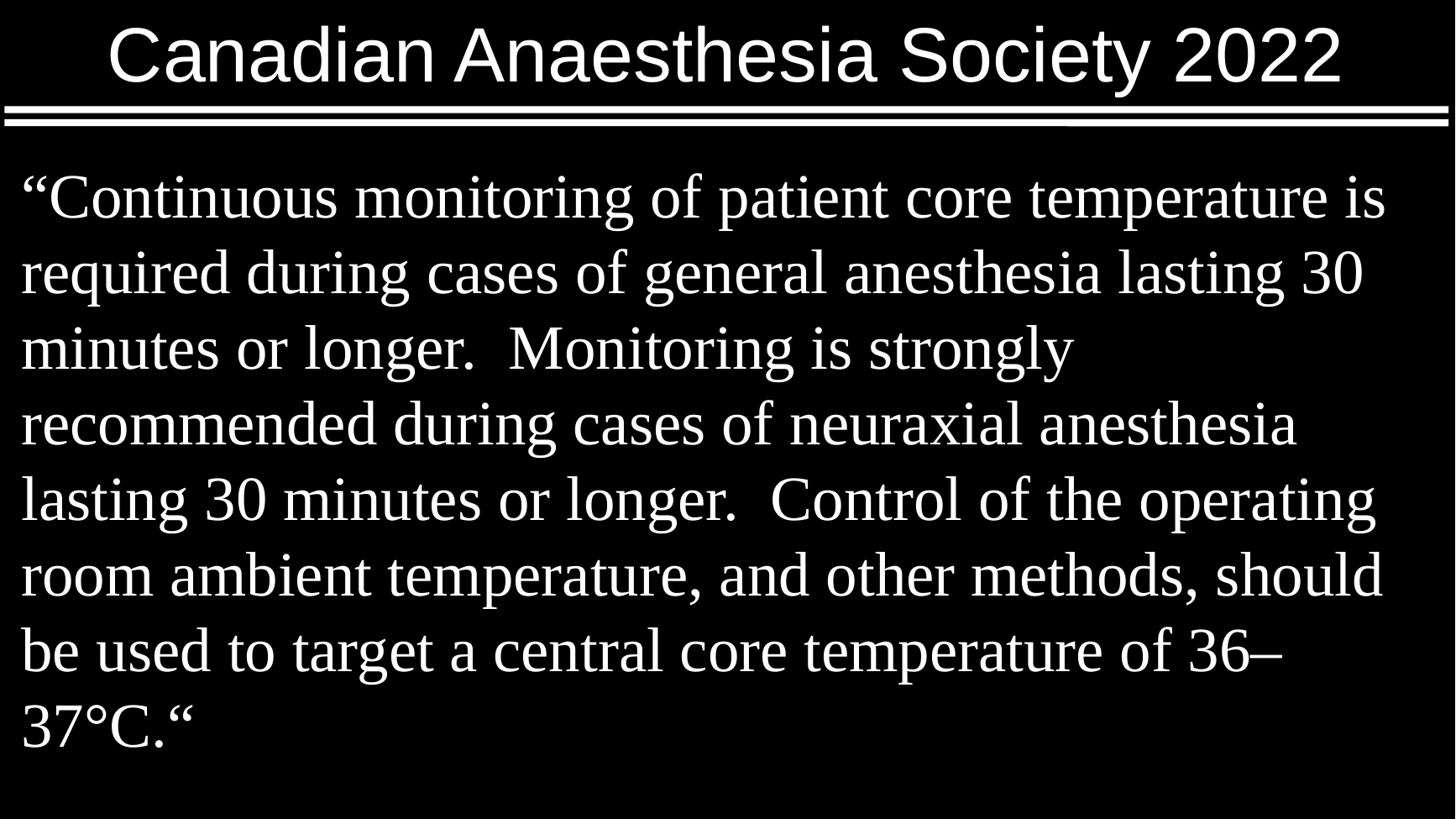

# Canadian Anaesthesia Society 2022
“Continuous monitoring of patient core temperature is required during cases of general anesthesia lasting 30 minutes or longer.  Monitoring is strongly recommended during cases of neuraxial anesthesia lasting 30 minutes or longer.  Control of the operating room ambient temperature, and other methods, should be used to target a central core temperature of 36–37°C.“